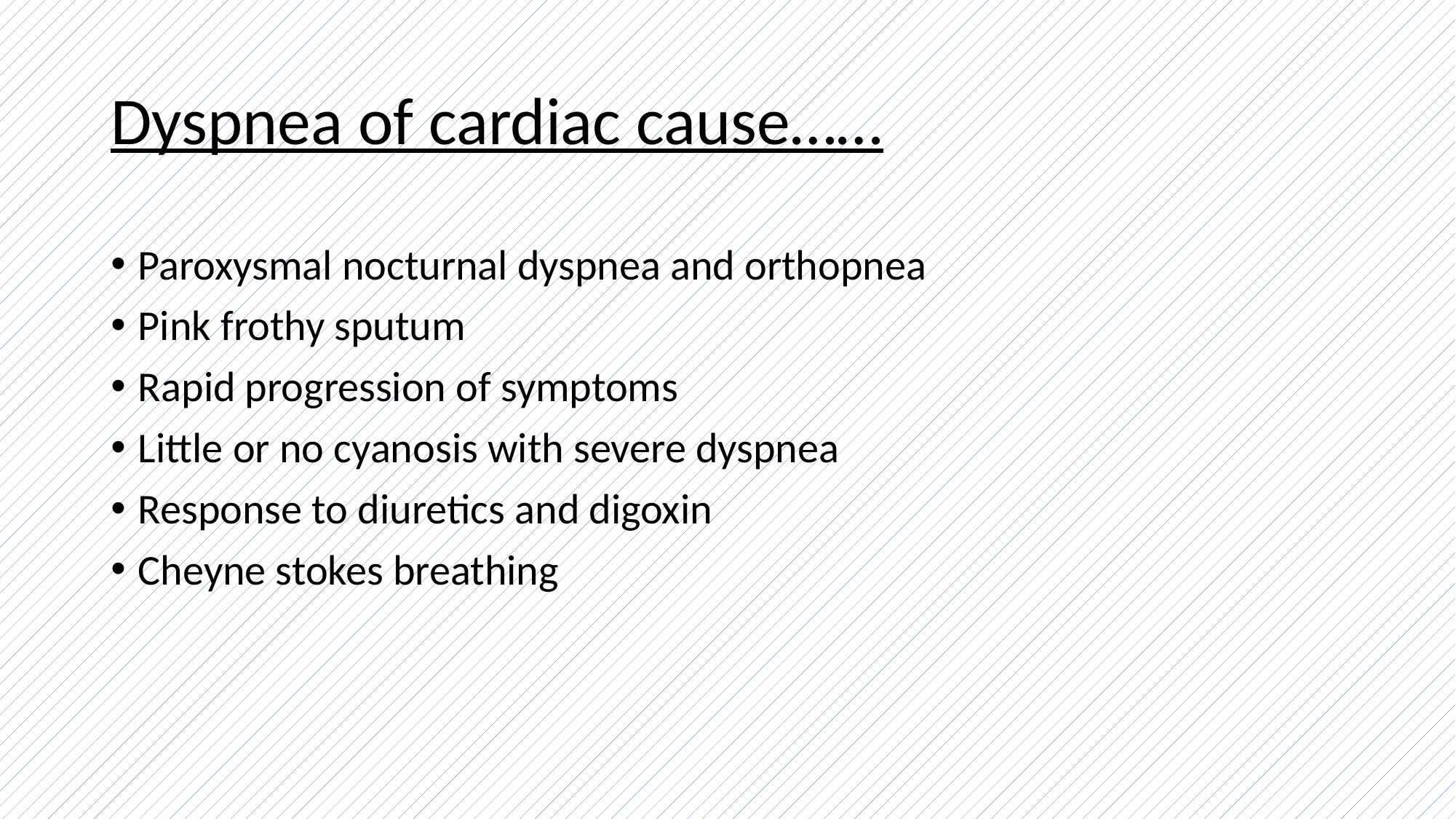

# Dyspnea of cardiac cause……
Paroxysmal nocturnal dyspnea and orthopnea
Pink frothy sputum
Rapid progression of symptoms
Little or no cyanosis with severe dyspnea
Response to diuretics and digoxin
Cheyne stokes breathing